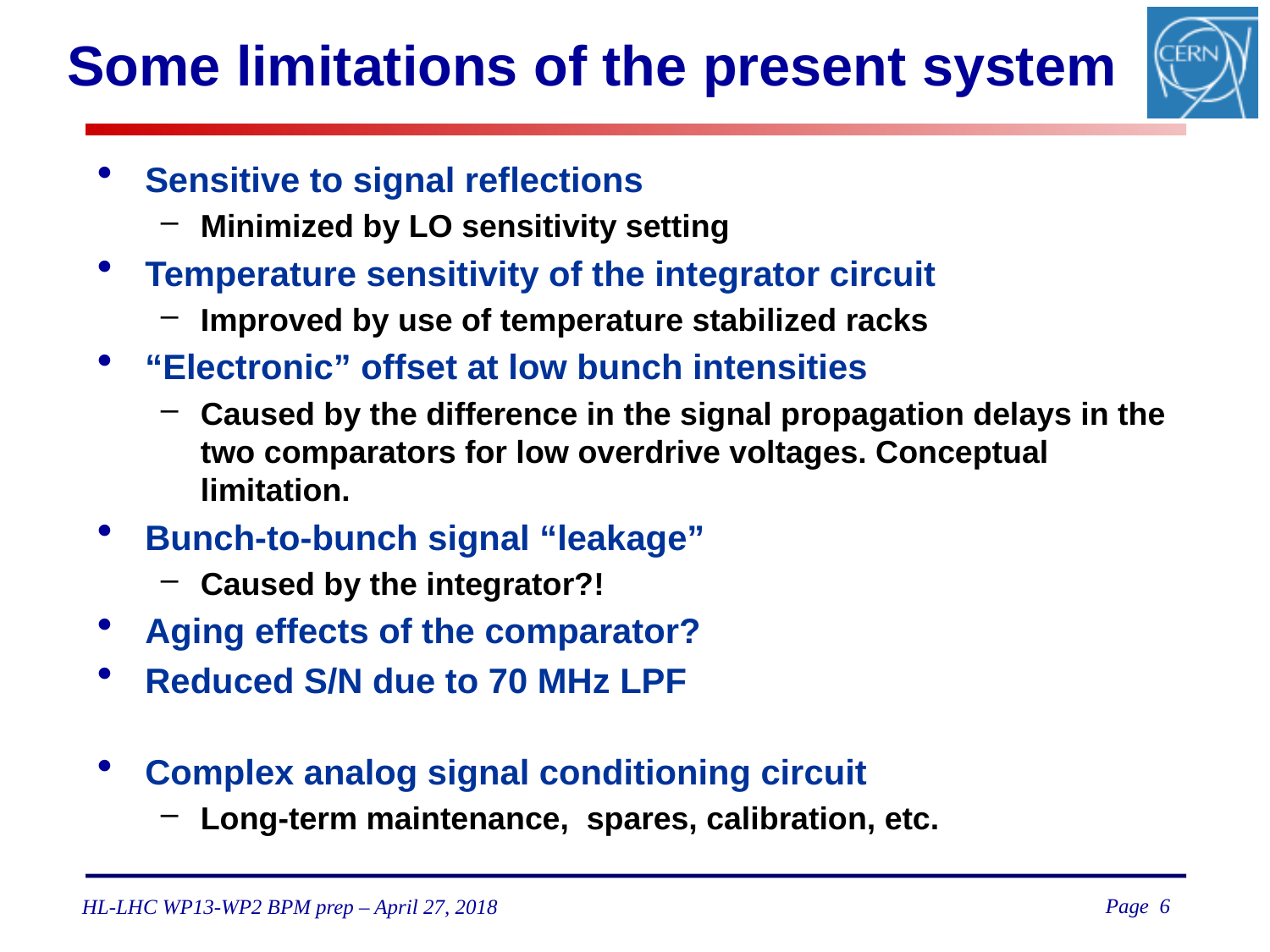

# Some limitations of the present system
Sensitive to signal reflections
Minimized by LO sensitivity setting
Temperature sensitivity of the integrator circuit
Improved by use of temperature stabilized racks
“Electronic” offset at low bunch intensities
Caused by the difference in the signal propagation delays in the two comparators for low overdrive voltages. Conceptual limitation.
Bunch-to-bunch signal “leakage”
Caused by the integrator?!
Aging effects of the comparator?
Reduced S/N due to 70 MHz LPF
Complex analog signal conditioning circuit
Long-term maintenance,  spares, calibration, etc.